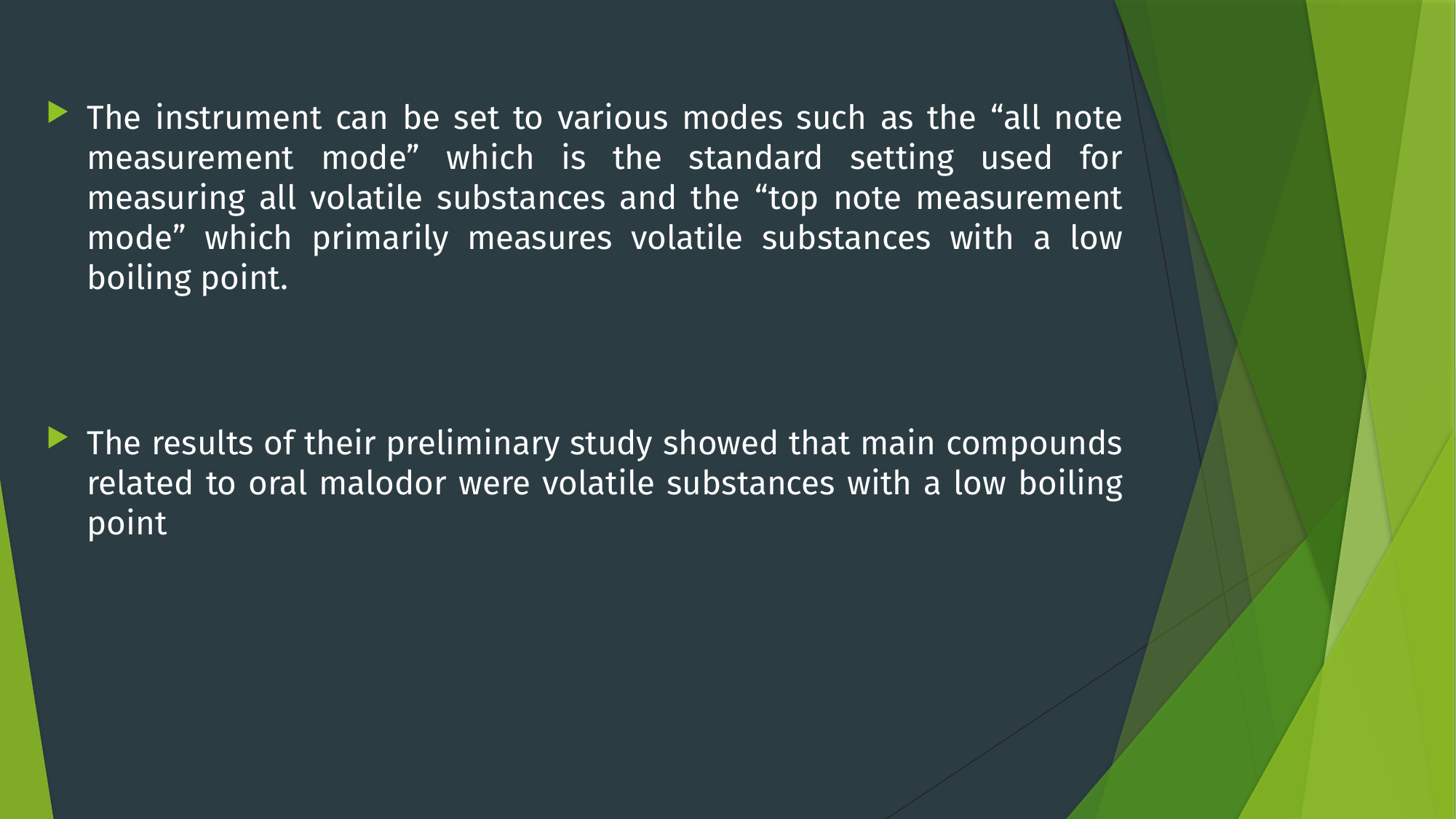

The instrument can be set to various modes such as the “all note measurement mode” which is the standard setting used for measuring all volatile substances and the “top note measurement mode” which primarily measures volatile substances with a low boiling point.

The results of their preliminary study showed that main compounds related to oral malodor were volatile substances with a low boiling point